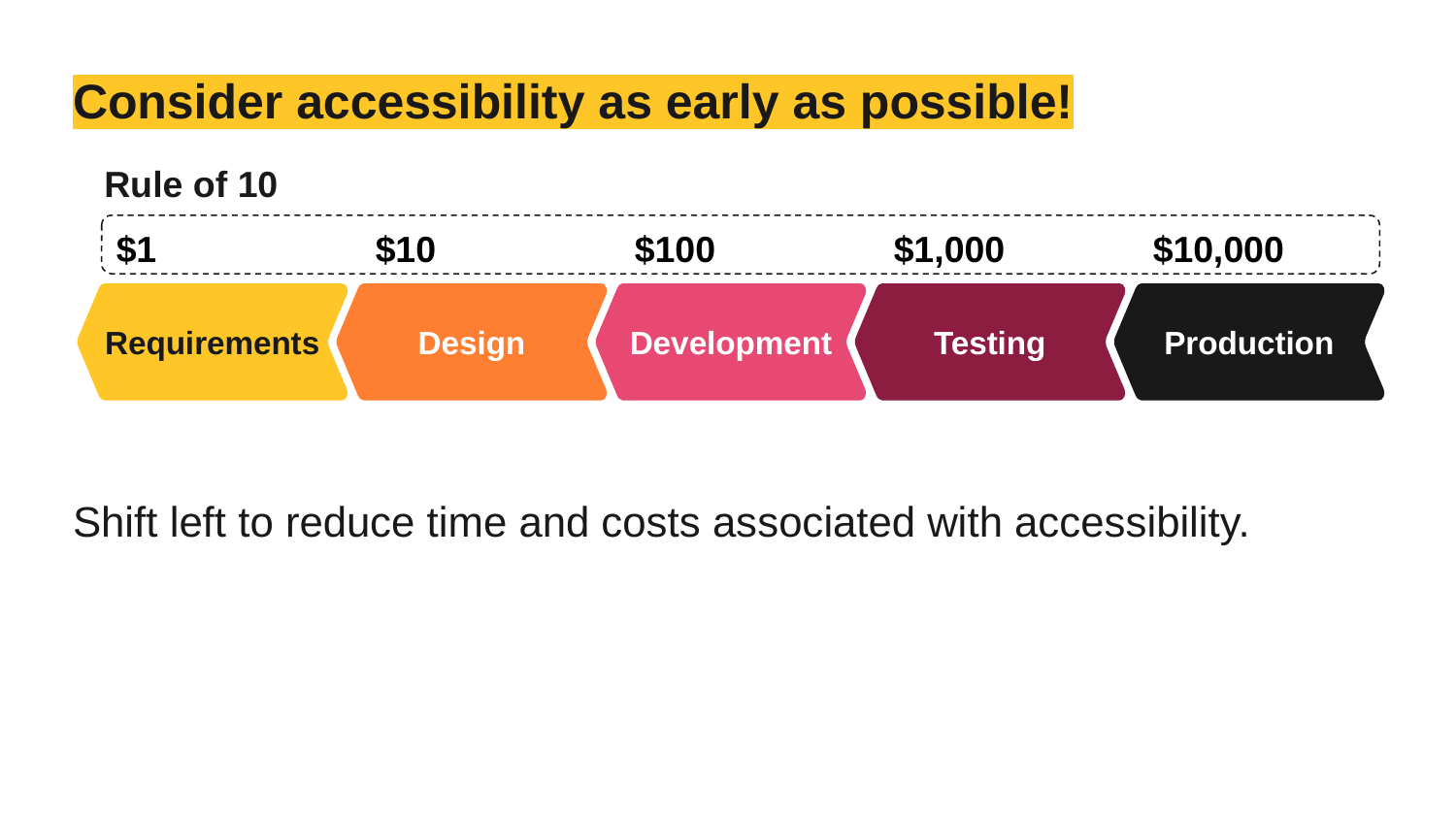

# Consider accessibility as early as possible!
Rule of 10
$1
$10
$100
$1,000
$10,000

Requirements
Design
Development
Testing
Production
Shift left to reduce time and costs associated with accessibility.